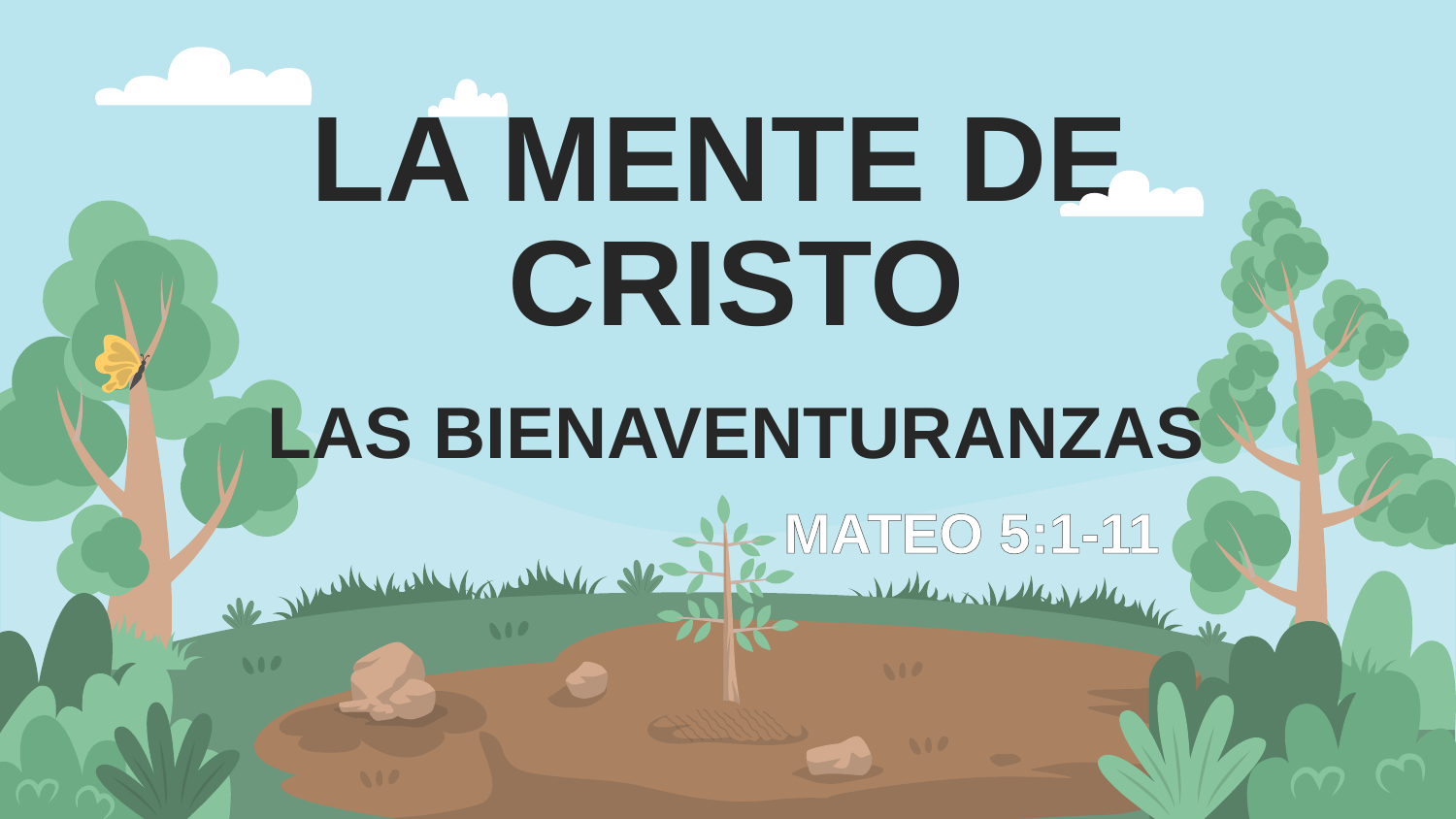

# LA MENTE DE CRISTO LAS BIENAVENTURANZAS

MATEO 5:1-11